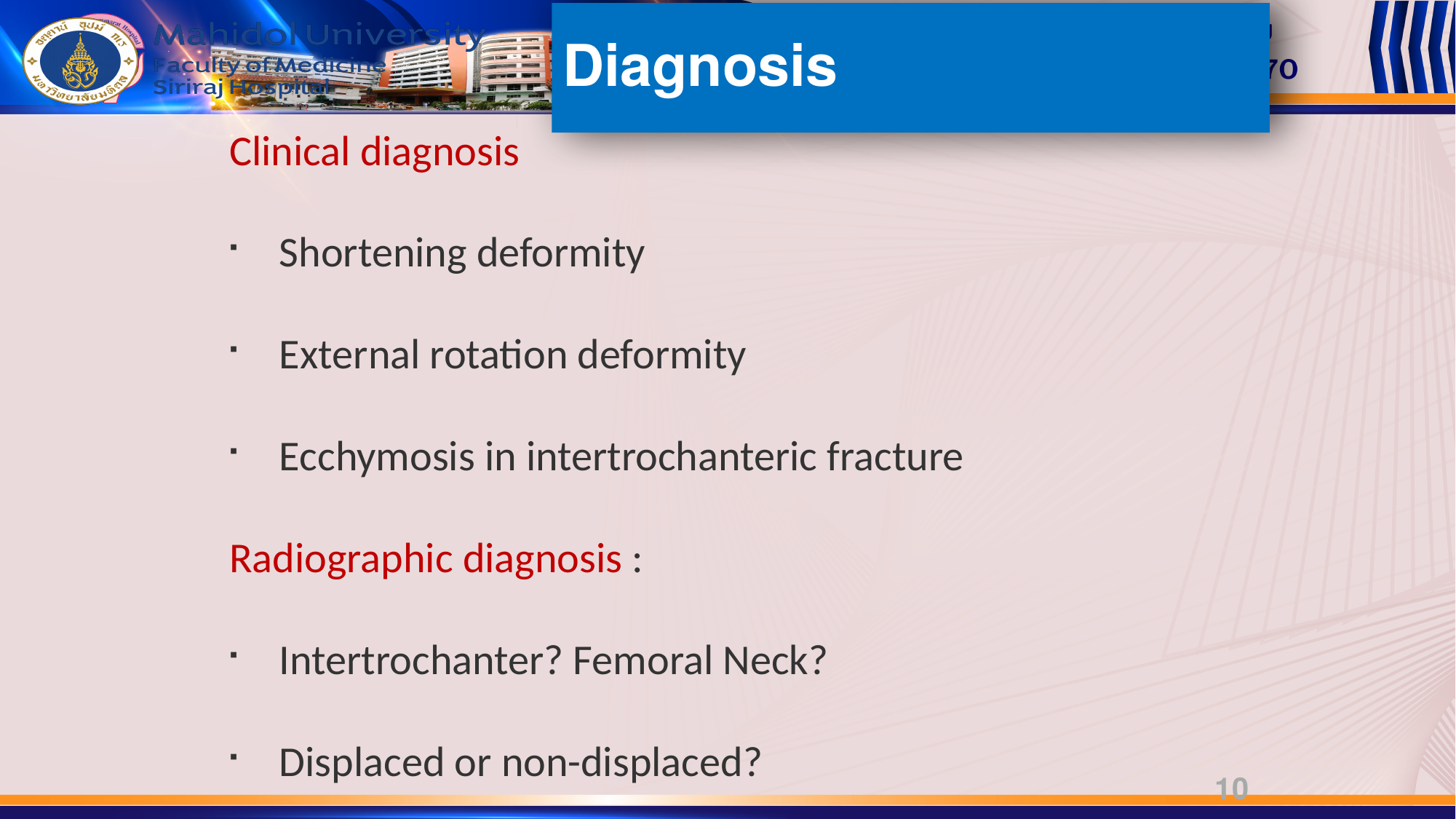

# Diagnosis
Clinical diagnosis
Shortening deformity
External rotation deformity
Ecchymosis in intertrochanteric fracture
Radiographic diagnosis :
Intertrochanter? Femoral Neck?
Displaced or non-displaced?
10